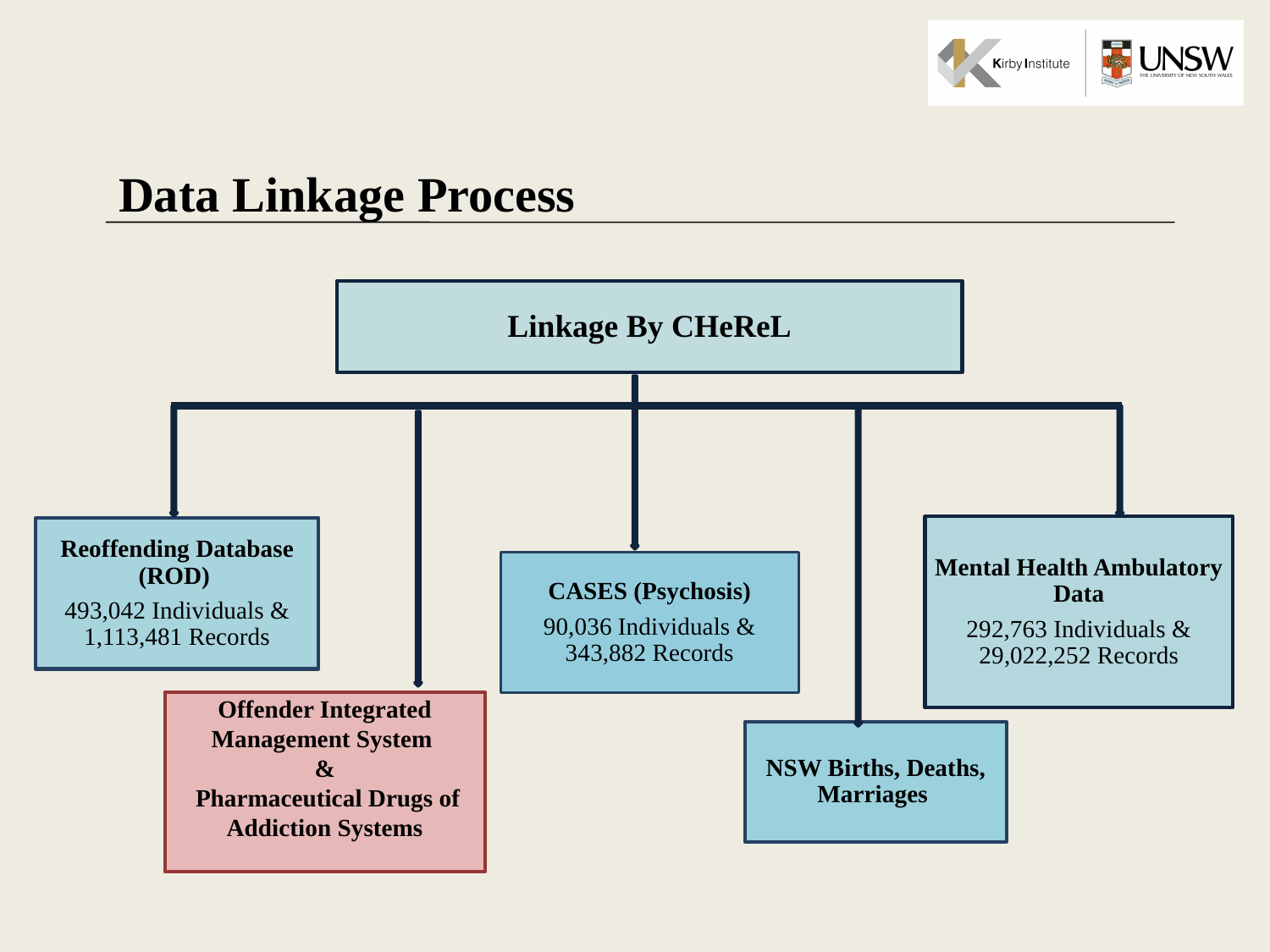

# Data Linkage Process
NSW Births, Deaths, Marriages
Reoffending Database (ROD)
493,042 Individuals & 1,113,481 Records

Mental Health Ambulatory Data
292,763 Individuals & 29,022,252 Records

Linkage By CHeReL

CASES (Psychosis)
90,036 Individuals & 343,882 Records
Offender Integrated Management System
&
 Pharmaceutical Drugs of Addiction Systems